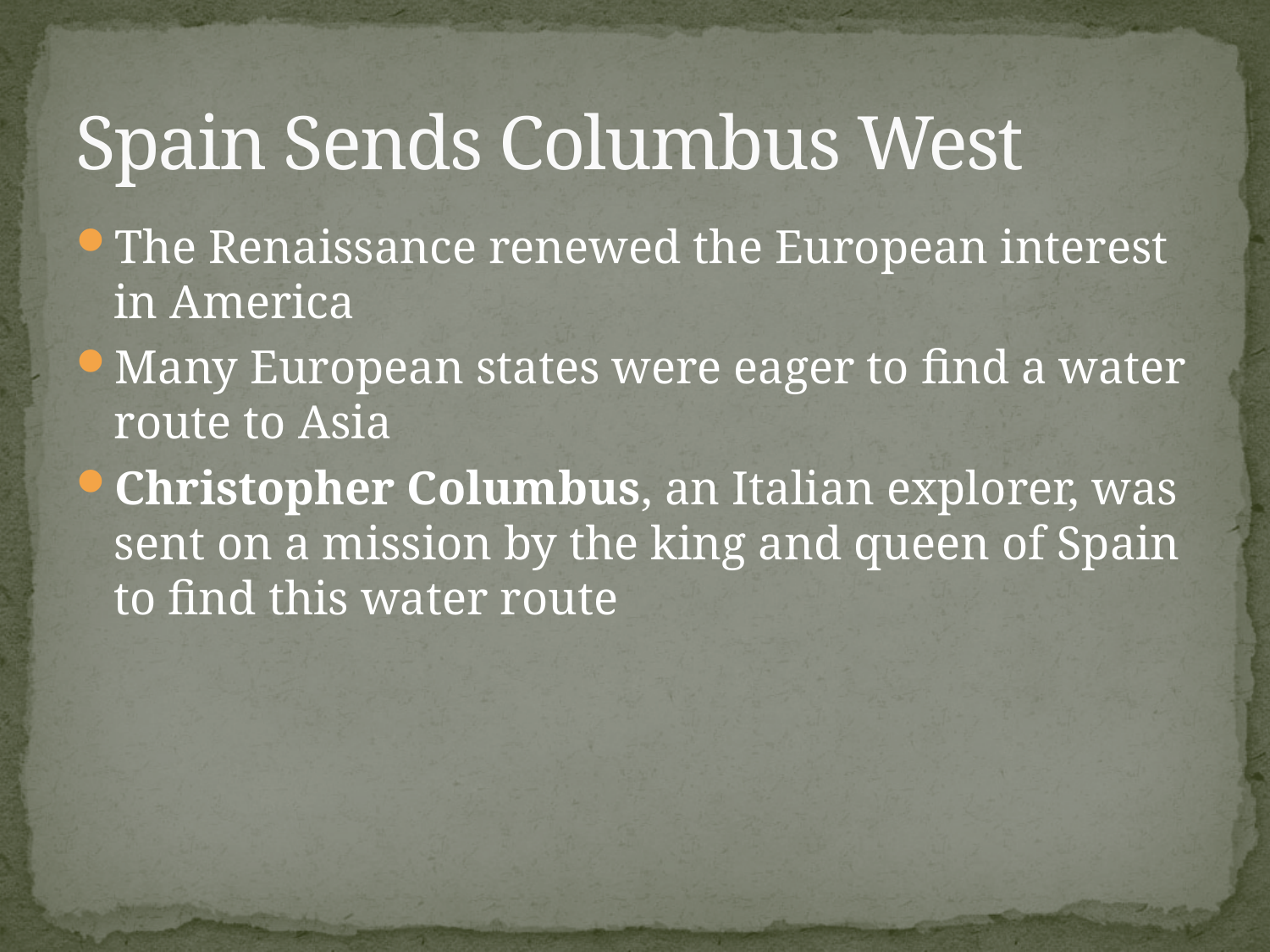

# Spain Sends Columbus West
The Renaissance renewed the European interest in America
Many European states were eager to find a water route to Asia
Christopher Columbus, an Italian explorer, was sent on a mission by the king and queen of Spain to find this water route